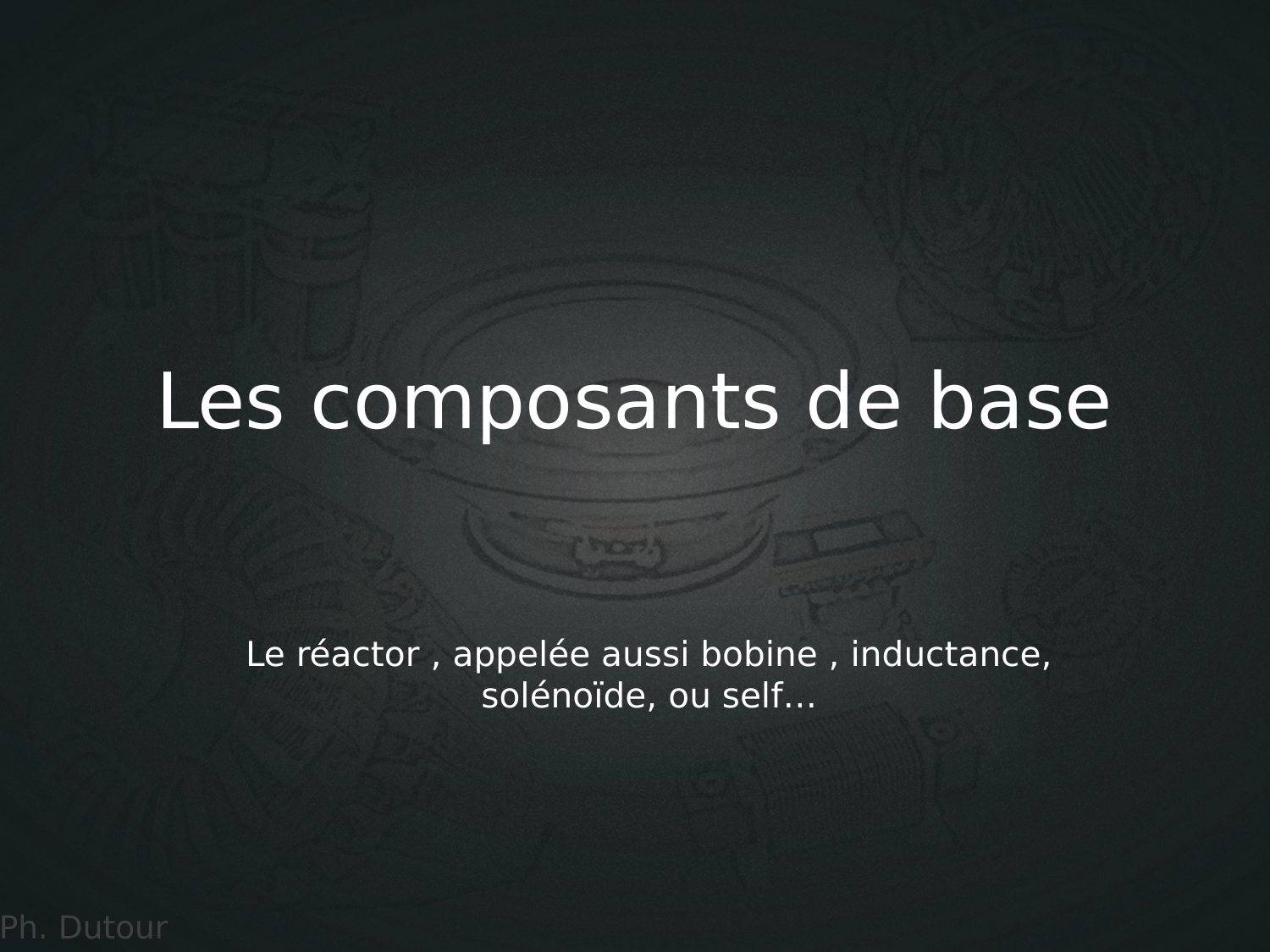

# Les composants de base
Le réactor , appelée aussi bobine , inductance, solénoïde, ou self…